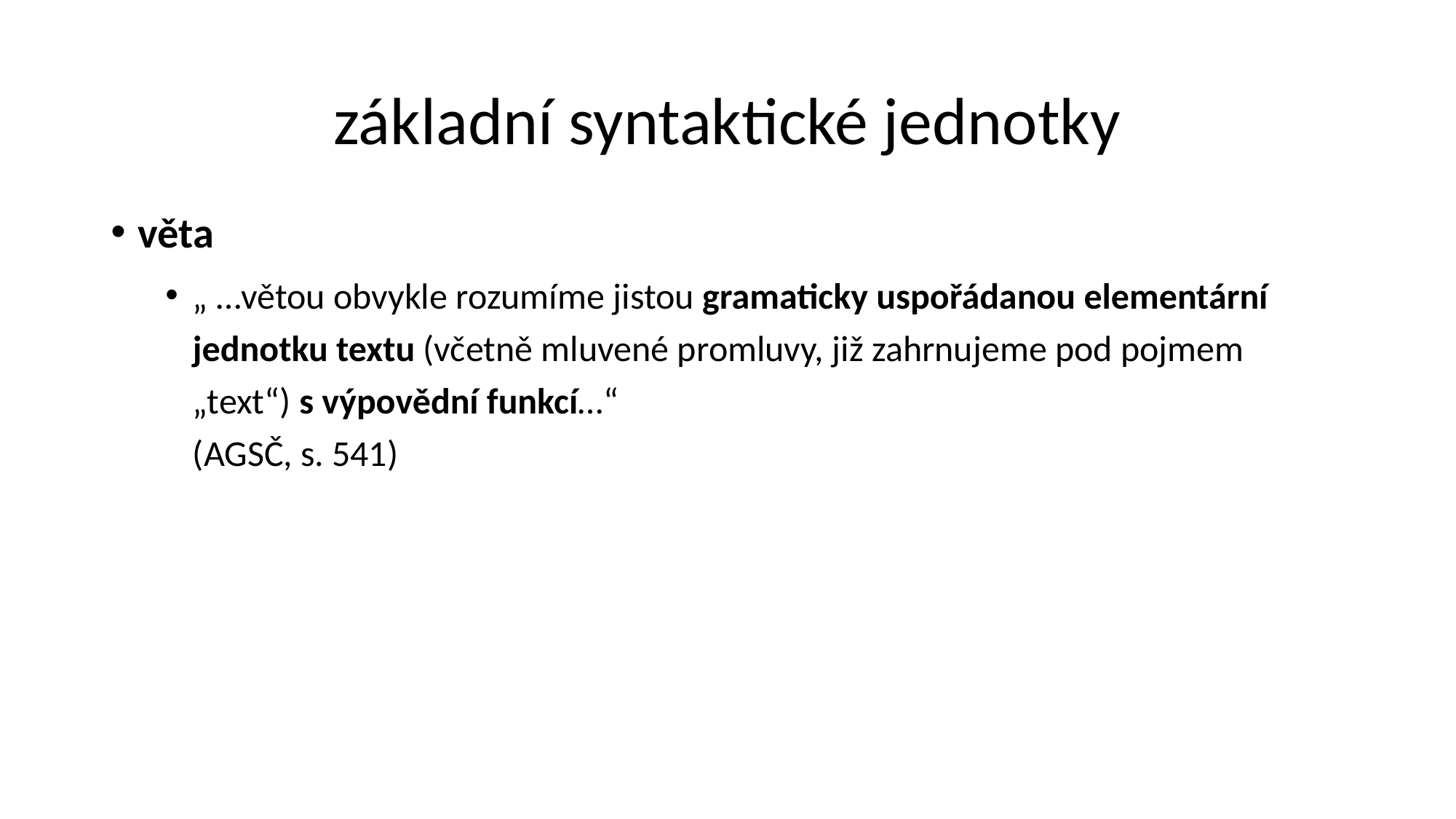

# základní syntaktické jednotky
věta
„ …větou obvykle rozumíme jistou gramaticky uspořádanou elementární jednotku textu (včetně mluvené promluvy, již zahrnujeme pod pojmem „text“) s výpovědní funkcí…“
(AGSČ, s. 541)